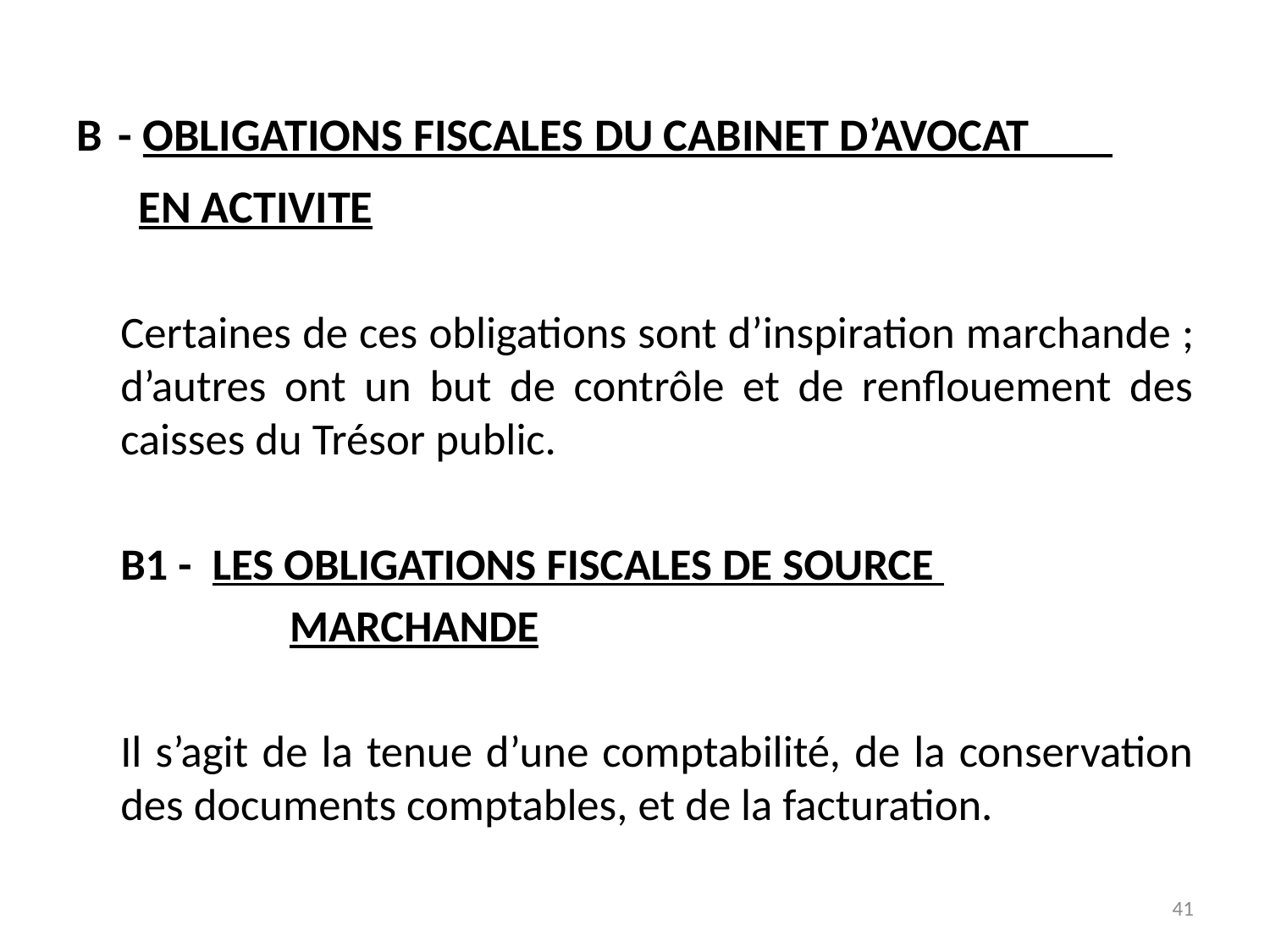

B  - OBLIGATIONS FISCALES DU CABINET D’AVOCAT
      EN ACTIVITE

	Certaines de ces obligations sont d’inspiration marchande ; d’autres ont un but de contrôle et de renflouement des caisses du Trésor public.

		B1 -  LES OBLIGATIONS FISCALES DE SOURCE
                     MARCHANDE

	Il s’agit de la tenue d’une comptabilité, de la conservation des documents comptables, et de la facturation.

41